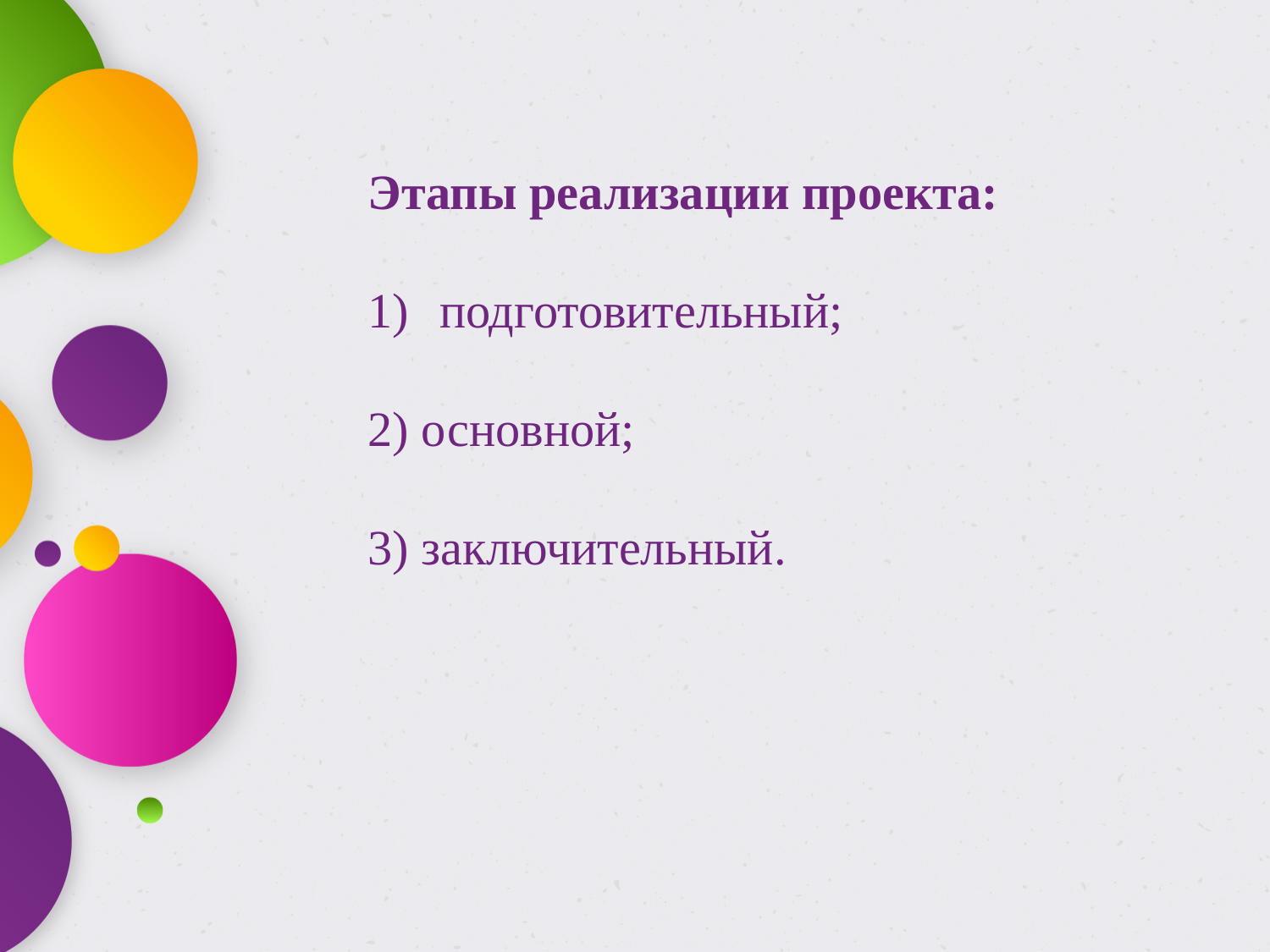

Этапы реализации проекта:

подготовительный;

2) основной;

3) заключительный.